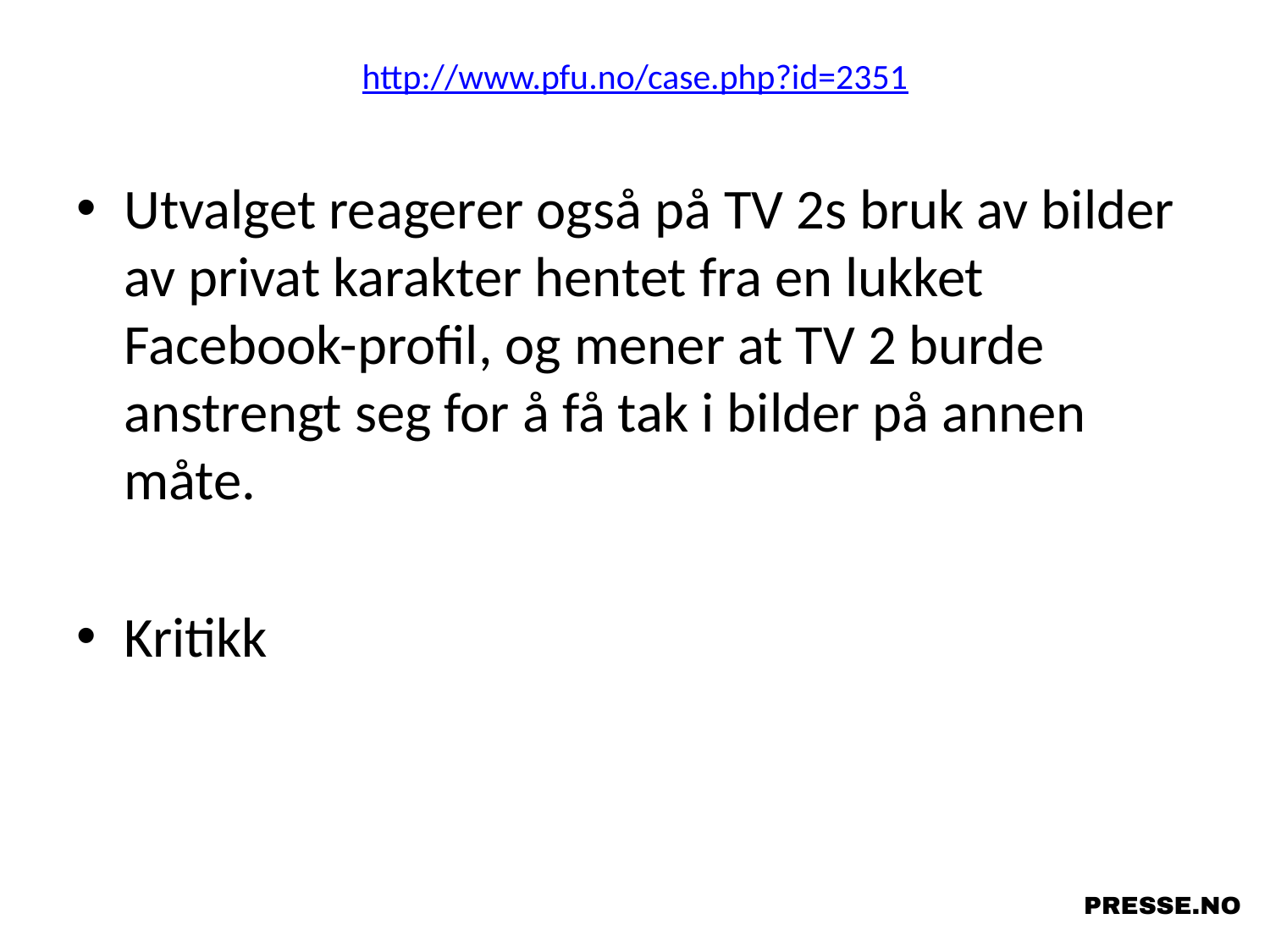

# http://www.pfu.no/case.php?id=2351
Utvalget reagerer også på TV 2s bruk av bilder av privat karakter hentet fra en lukket Facebook-profil, og mener at TV 2 burde anstrengt seg for å få tak i bilder på annen måte.

Kritikk
PRESSE.NO